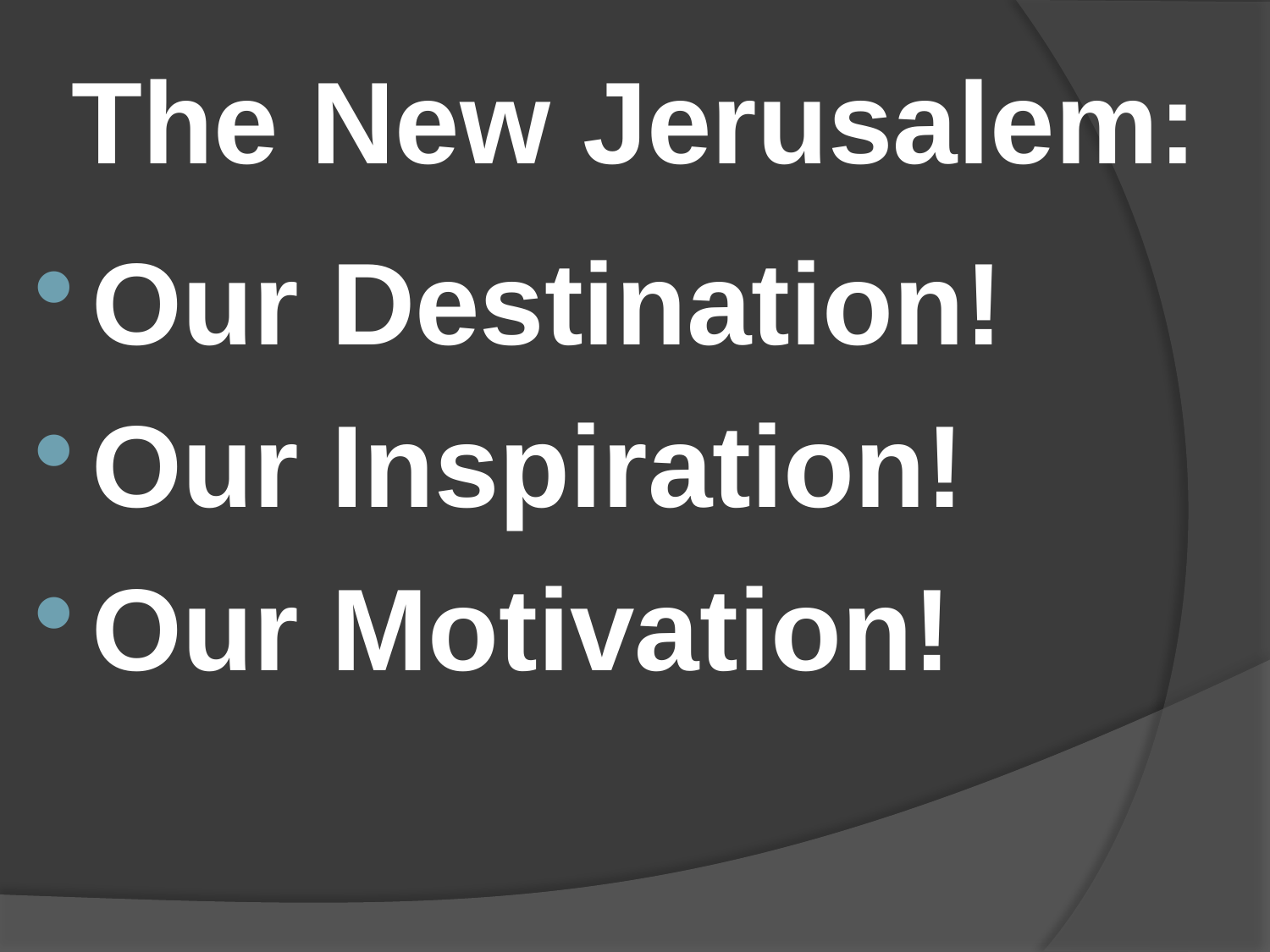

# The New Jerusalem:
Our Destination!
Our Inspiration!
Our Motivation!